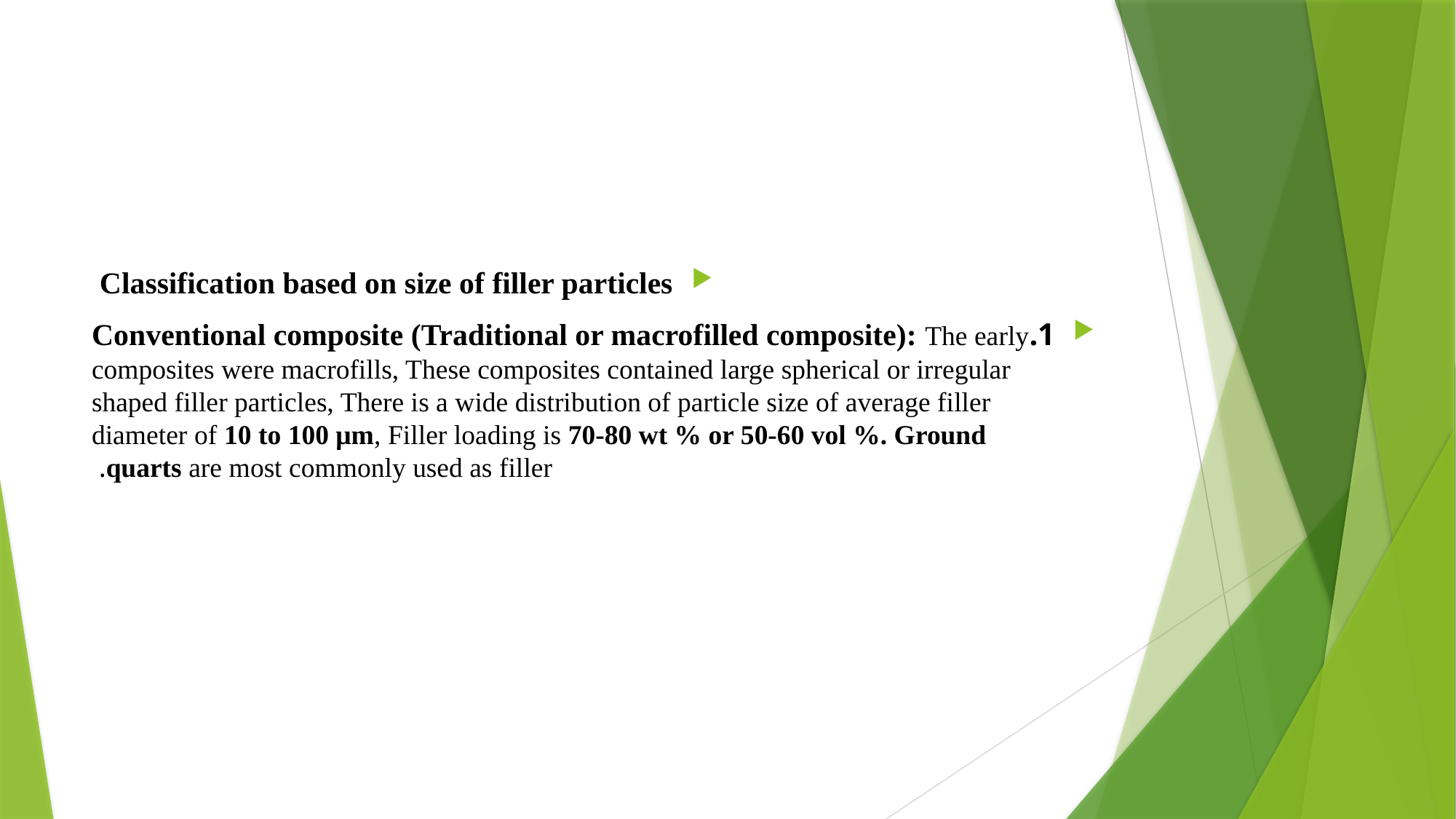

#
Classification based on size of filler particles
1.Conventional composite (Traditional or macrofilled composite): The early composites were macrofills, These composites contained large spherical or irregular shaped filler particles, There is a wide distribution of particle size of average filler diameter of 10 to 100 μm, Filler loading is 70-80 wt % or 50-60 vol %. Ground quarts are most commonly used as filler.